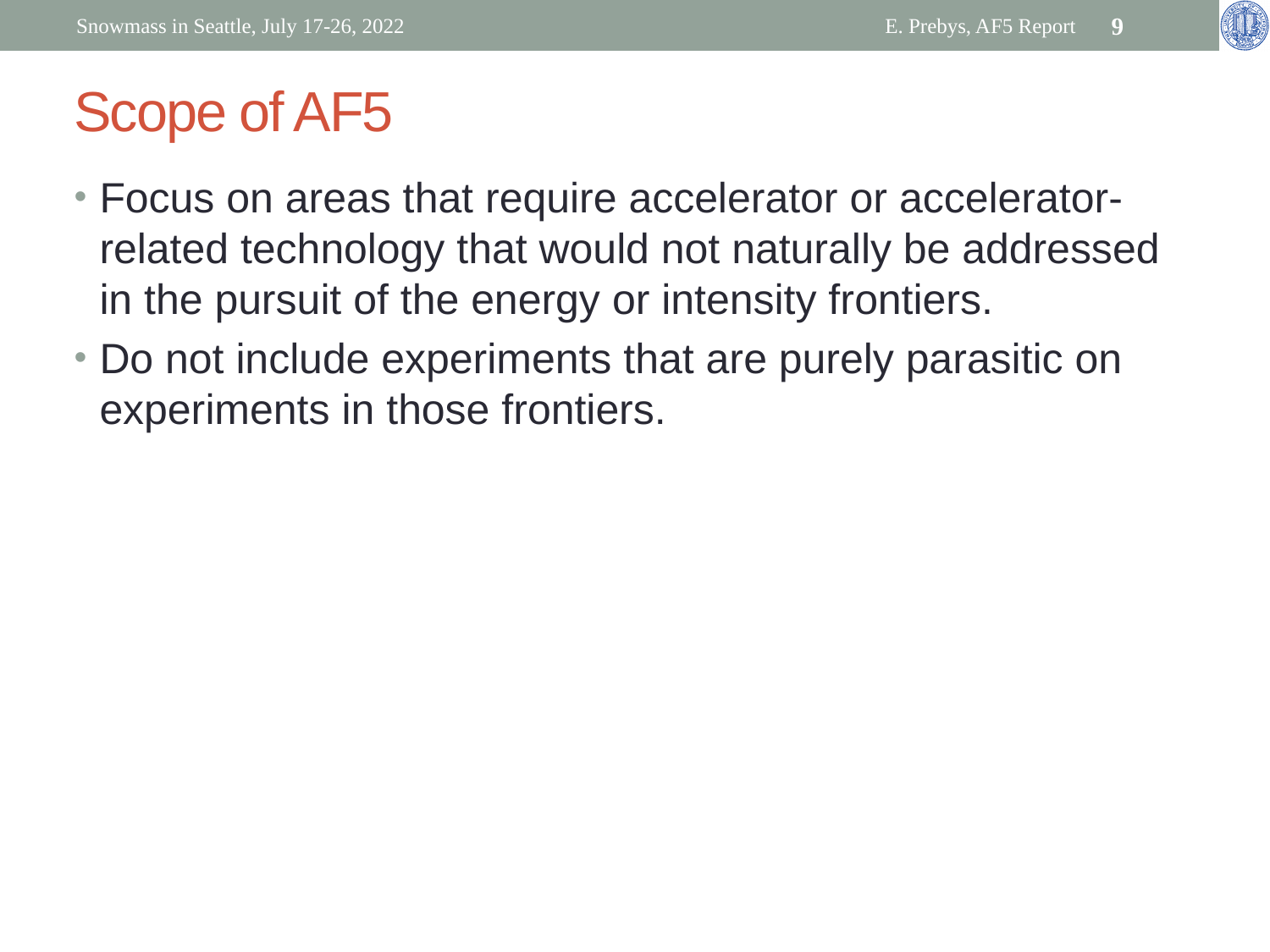

Snowmass in Seattle, July 17-26, 2022
E. Prebys, AF5 Report
9
# Scope of AF5
Focus on areas that require accelerator or accelerator-related technology that would not naturally be addressed in the pursuit of the energy or intensity frontiers.
Do not include experiments that are purely parasitic on experiments in those frontiers.